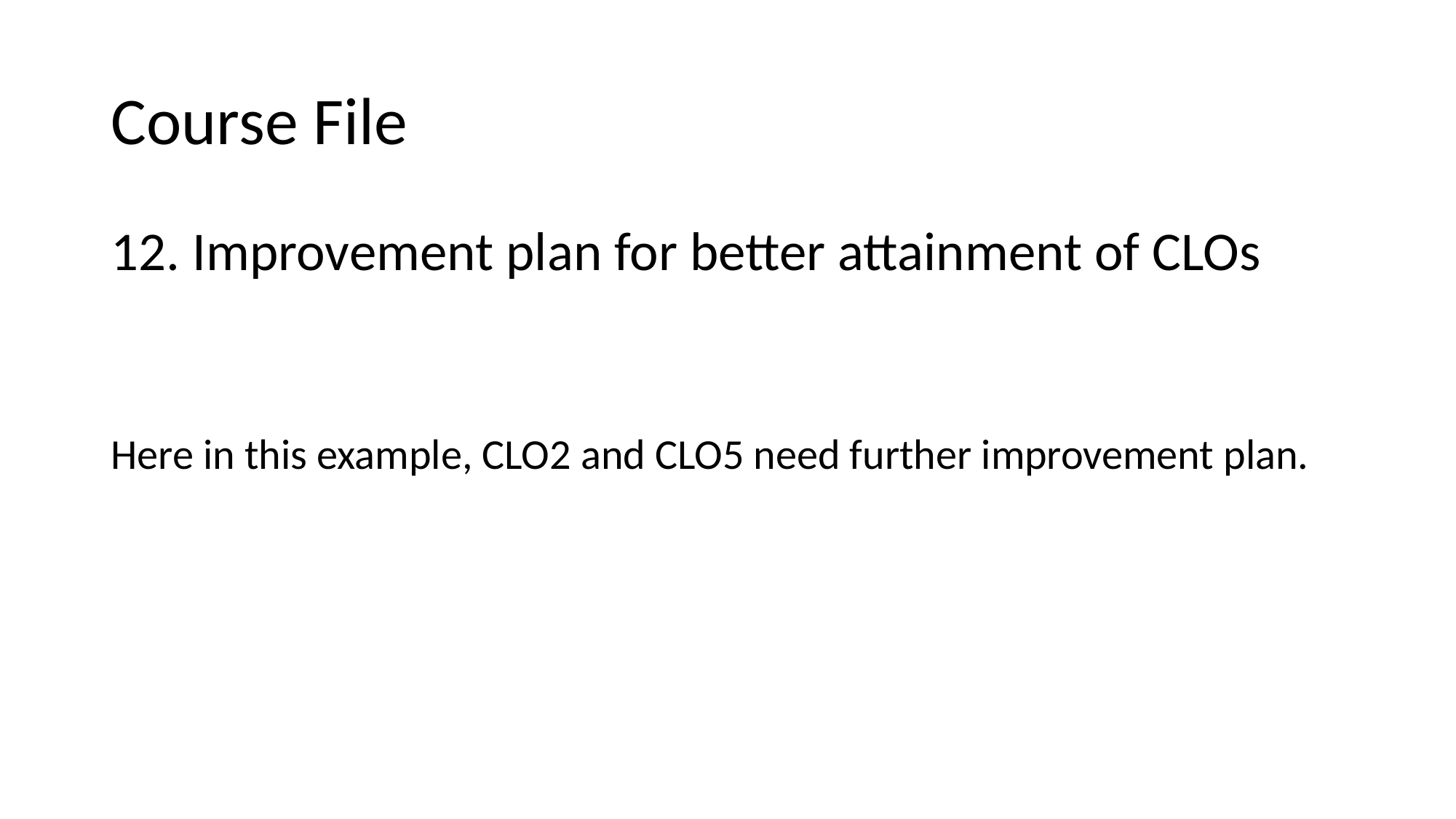

# Course File
12. Improvement plan for better attainment of CLOs

Here in this example, CLO2 and CLO5 need further improvement plan.